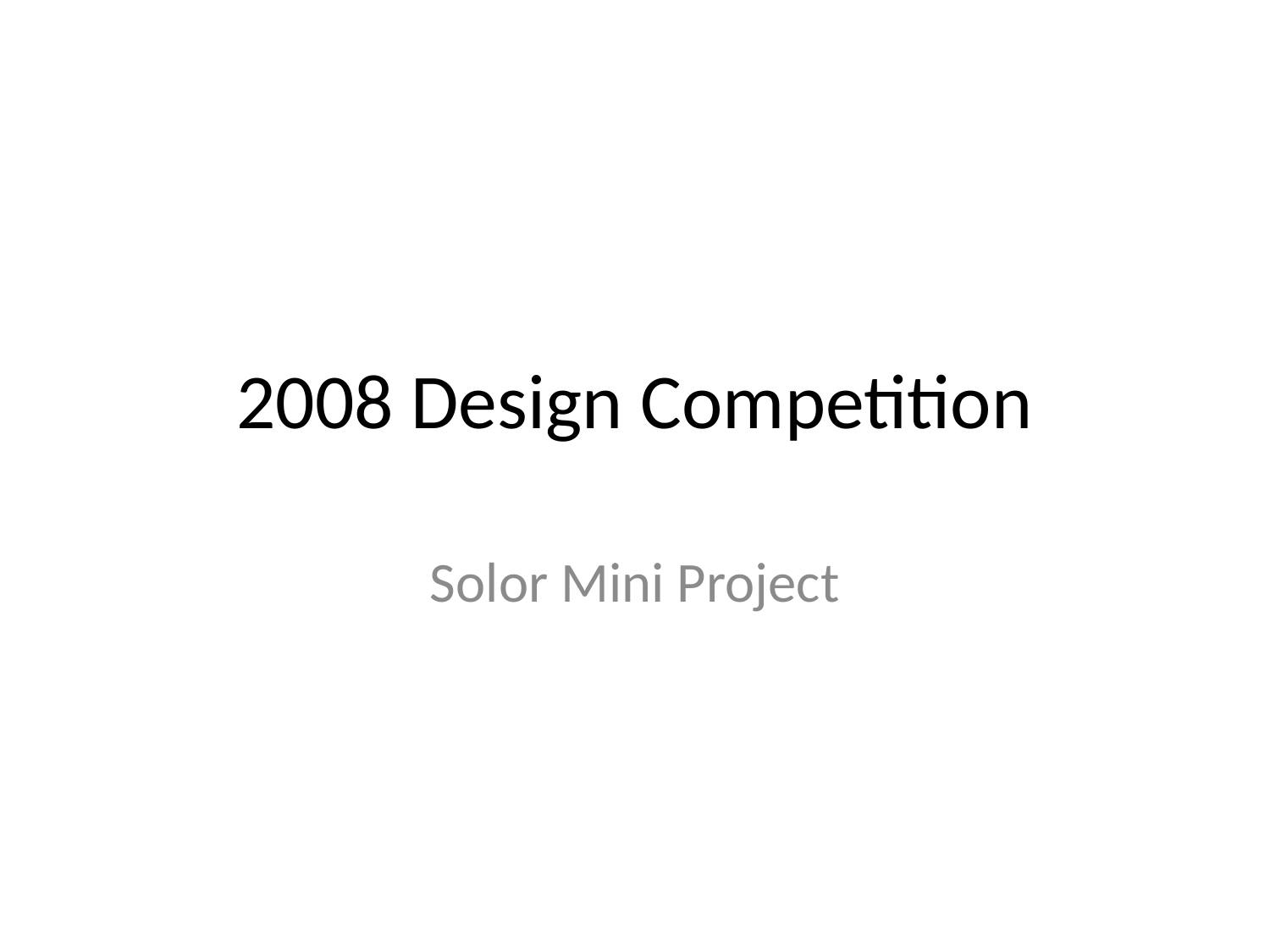

# 2008 Design Competition
Solor Mini Project